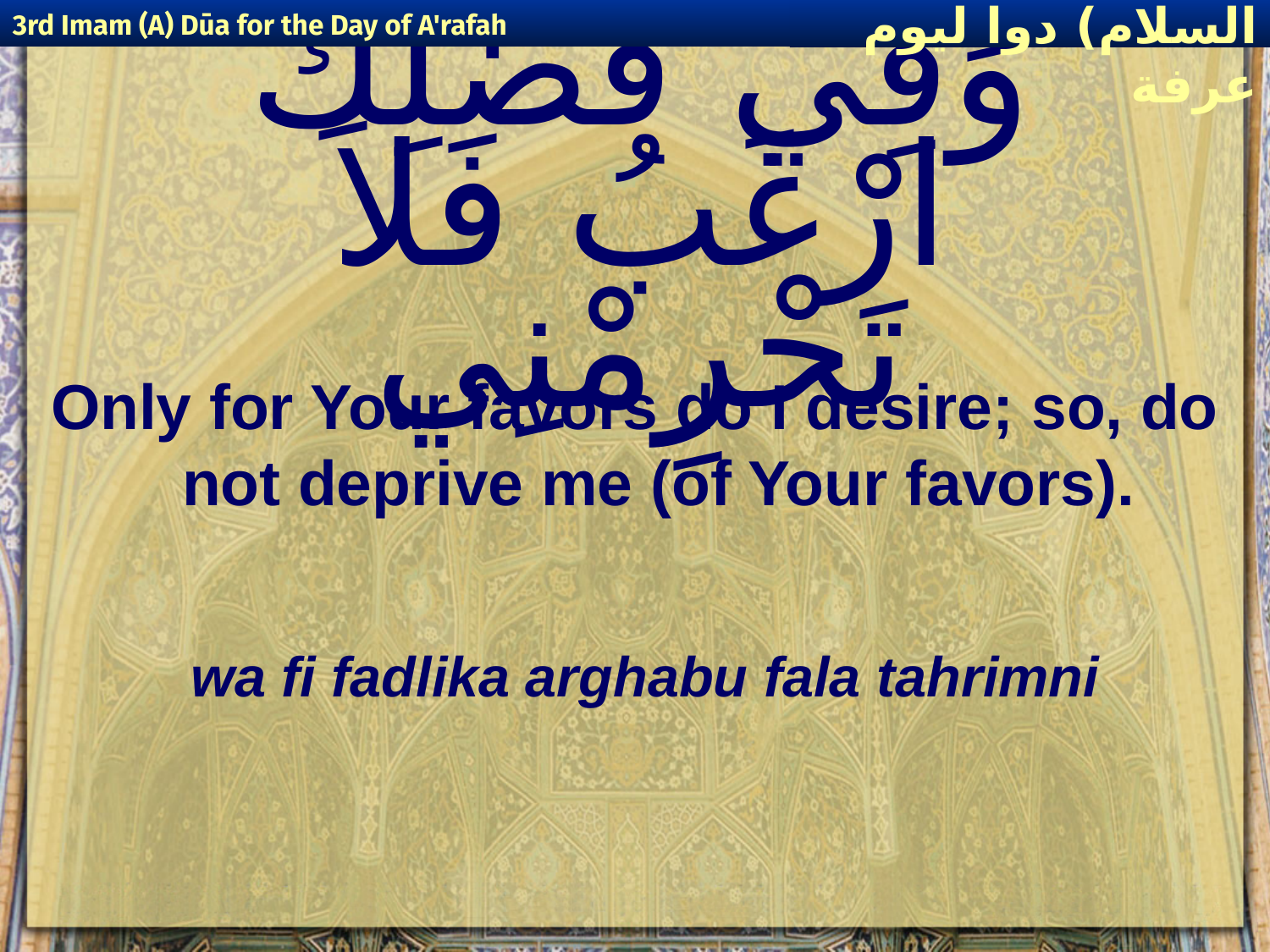

3rd Imam (A) Dūa for the Day of A'rafah
إمام حسين(عليه السلام) دوا ليوم عرفة
# وَفِي فَضْلِكَ ارْغَبُ فَلاَ تَحْرِمْنِي
Only for Your favors do I desire; so, do not deprive me (of Your favors).
wa fi fadlika arghabu fala tahrimni